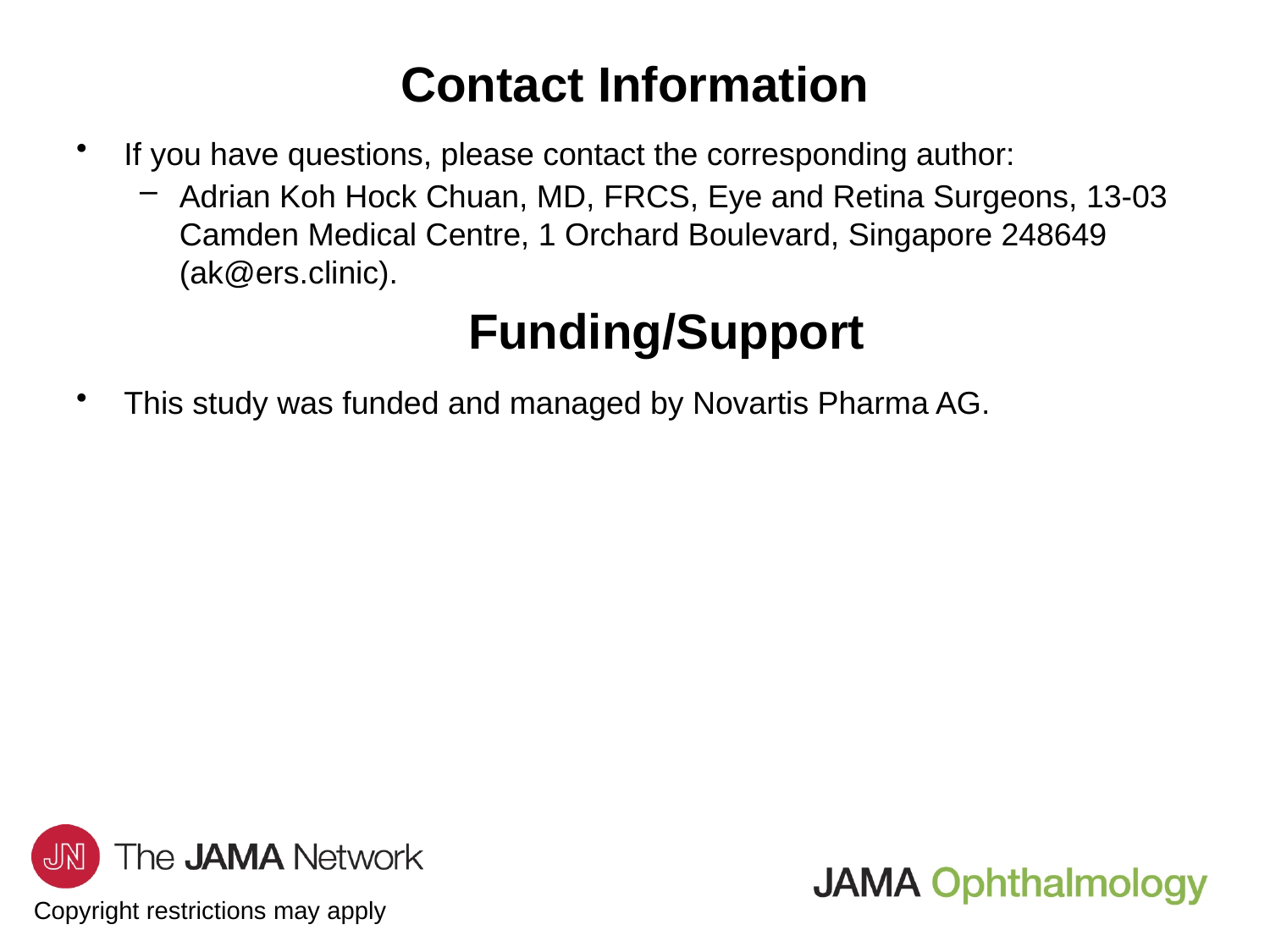

# Contact Information
If you have questions, please contact the corresponding author:
Adrian Koh Hock Chuan, MD, FRCS, Eye and Retina Surgeons, 13-03 Camden Medical Centre, 1 Orchard Boulevard, Singapore 248649 (ak@ers.clinic).
Funding/Support

This study was funded and managed by Novartis Pharma AG.